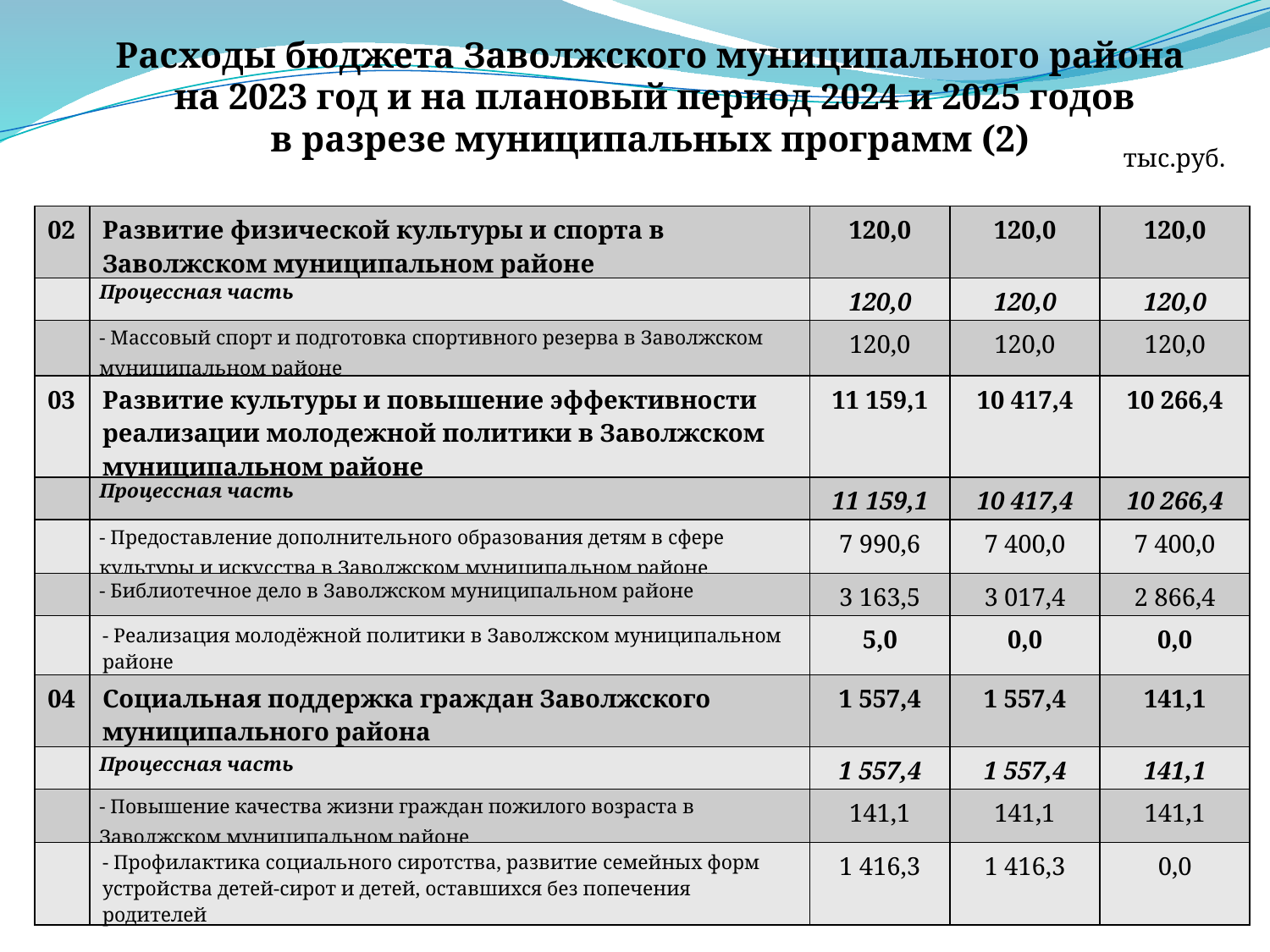

Расходы бюджета Заволжского муниципального района
 на 2023 год и на плановый период 2024 и 2025 годов
в разрезе муниципальных программ (2)
тыс.руб.
| 02 | Развитие физической культуры и спорта в Заволжском муниципальном районе | 120,0 | 120,0 | 120,0 |
| --- | --- | --- | --- | --- |
|  | Процессная часть | 120,0 | 120,0 | 120,0 |
|  | - Массовый спорт и подготовка спортивного резерва в Заволжском муниципальном районе | 120,0 | 120,0 | 120,0 |
| 03 | Развитие культуры и повышение эффективности реализации молодежной политики в Заволжском муниципальном районе | 11 159,1 | 10 417,4 | 10 266,4 |
|  | Процессная часть | 11 159,1 | 10 417,4 | 10 266,4 |
|  | - Предоставление дополнительного образования детям в сфере культуры и искусства в Заволжском муниципальном районе | 7 990,6 | 7 400,0 | 7 400,0 |
|  | - Библиотечное дело в Заволжском муниципальном районе | 3 163,5 | 3 017,4 | 2 866,4 |
|  | - Реализация молодёжной политики в Заволжском муниципальном районе | 5,0 | 0,0 | 0,0 |
| 04 | Социальная поддержка граждан Заволжского муниципального района | 1 557,4 | 1 557,4 | 141,1 |
|  | Процессная часть | 1 557,4 | 1 557,4 | 141,1 |
|  | - Повышение качества жизни граждан пожилого возраста в Заволжском муниципальном районе | 141,1 | 141,1 | 141,1 |
|  | - Профилактика социального сиротства, развитие семейных форм устройства детей-сирот и детей, оставшихся без попечения родителей | 1 416,3 | 1 416,3 | 0,0 |